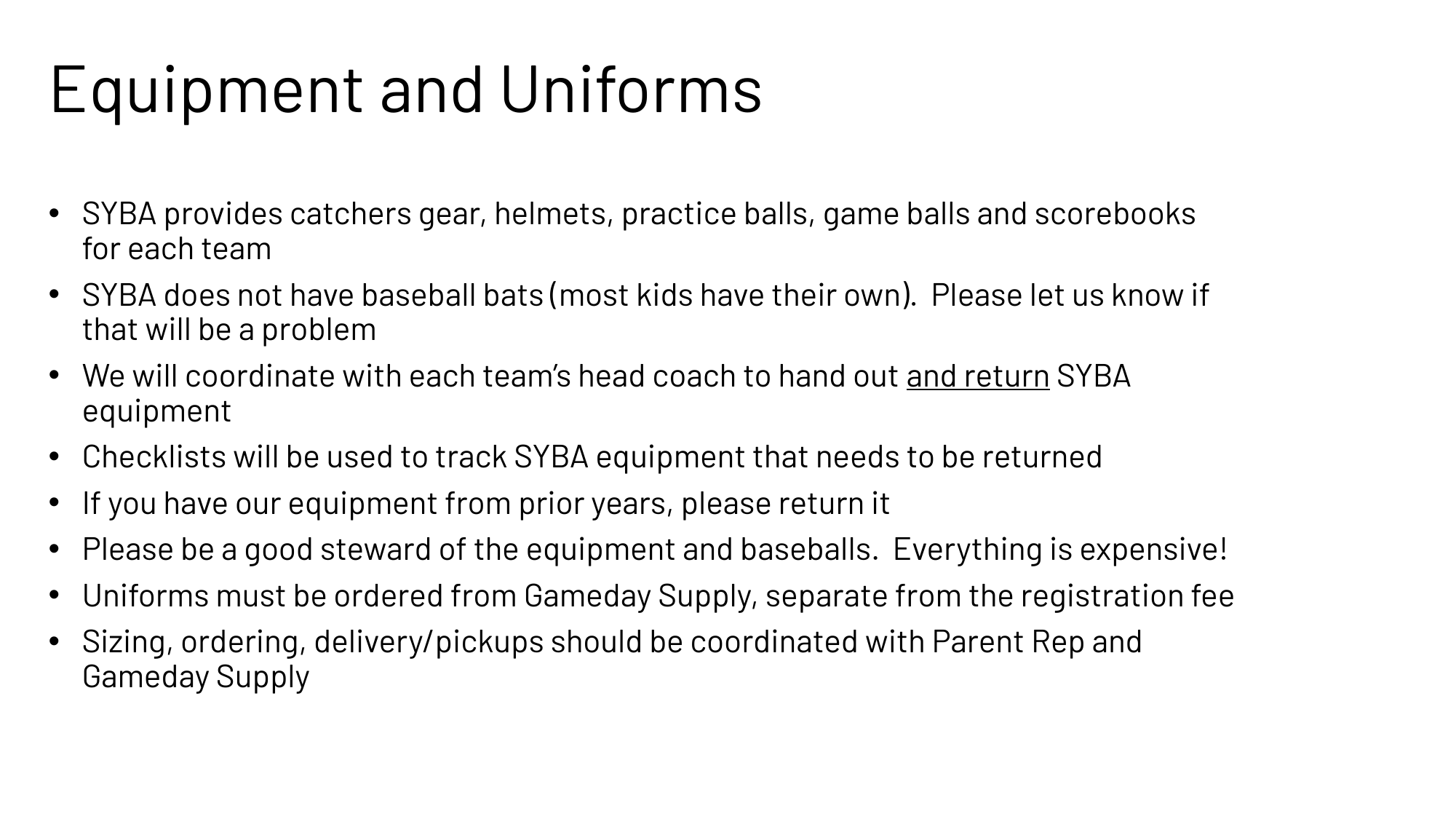

Equipment and Uniforms
SYBA provides catchers gear, helmets, practice balls, game balls and scorebooks for each team
SYBA does not have baseball bats (most kids have their own).  Please let us know if that will be a problem
We will coordinate with each team’s head coach to hand out and return SYBA equipment
Checklists will be used to track SYBA equipment that needs to be returned
If you have our equipment from prior years, please return it
Please be a good steward of the equipment and baseballs.  Everything is expensive!
Uniforms must be ordered from Gameday Supply, separate from the registration fee
Sizing, ordering, delivery/pickups should be coordinated with Parent Rep and Gameday Supply